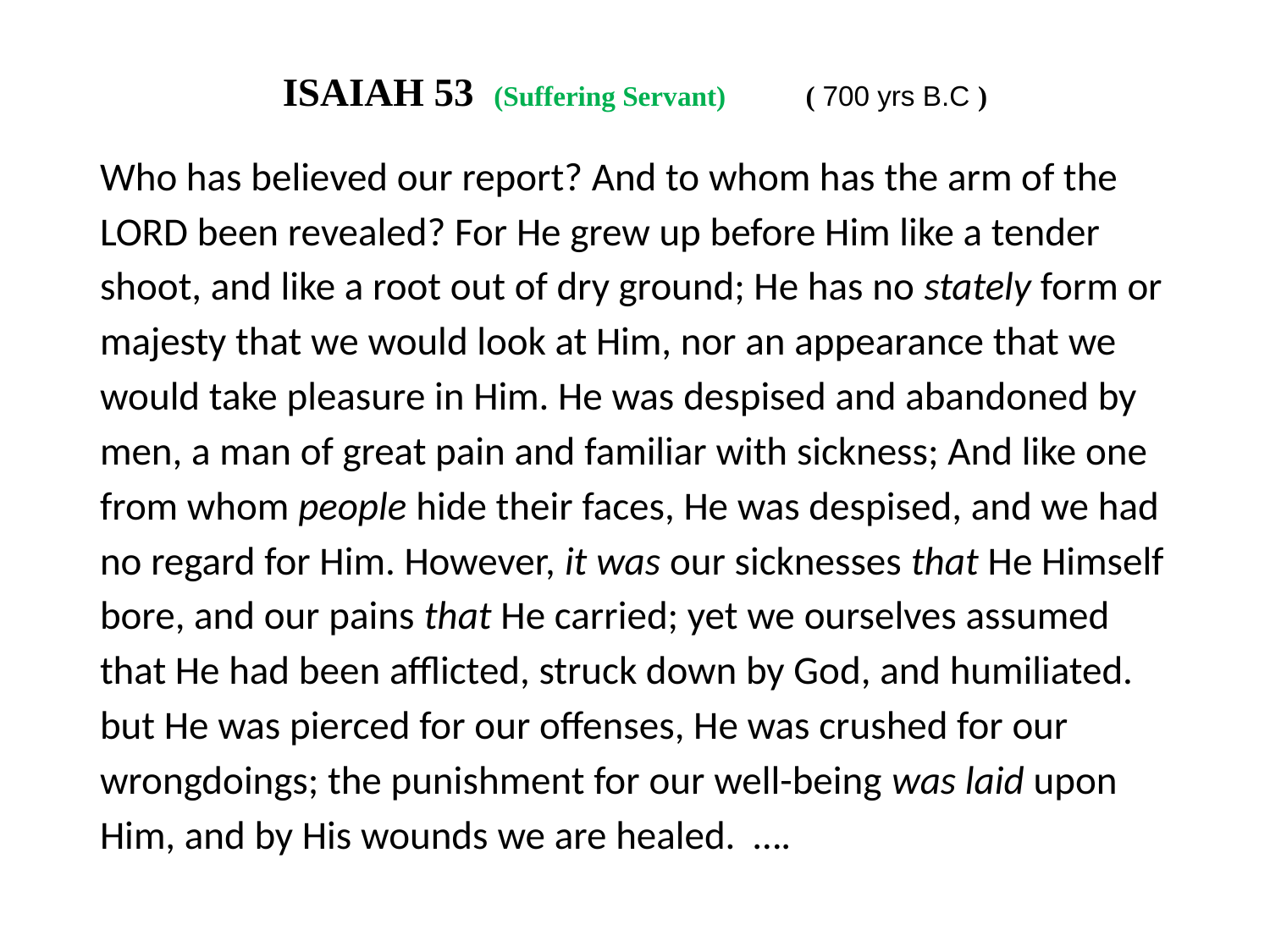

#
ISAIAH 53  (Suffering Servant)        ( 700 yrs B.C )
Who has believed our report? And to whom has the arm of the LORD been revealed? For He grew up before Him like a tender shoot, and like a root out of dry ground; He has no stately form or majesty that we would look at Him, nor an appearance that we would take pleasure in Him. He was despised and abandoned by men, a man of great pain and familiar with sickness; And like one from whom people hide their faces, He was despised, and we had no regard for Him. However, it was our sicknesses that He Himself bore, and our pains that He carried; yet we ourselves assumed that He had been afflicted, struck down by God, and humiliated.  but He was pierced for our offenses, He was crushed for our wrongdoings; the punishment for our well-being was laid upon Him, and by His wounds we are healed.  ….